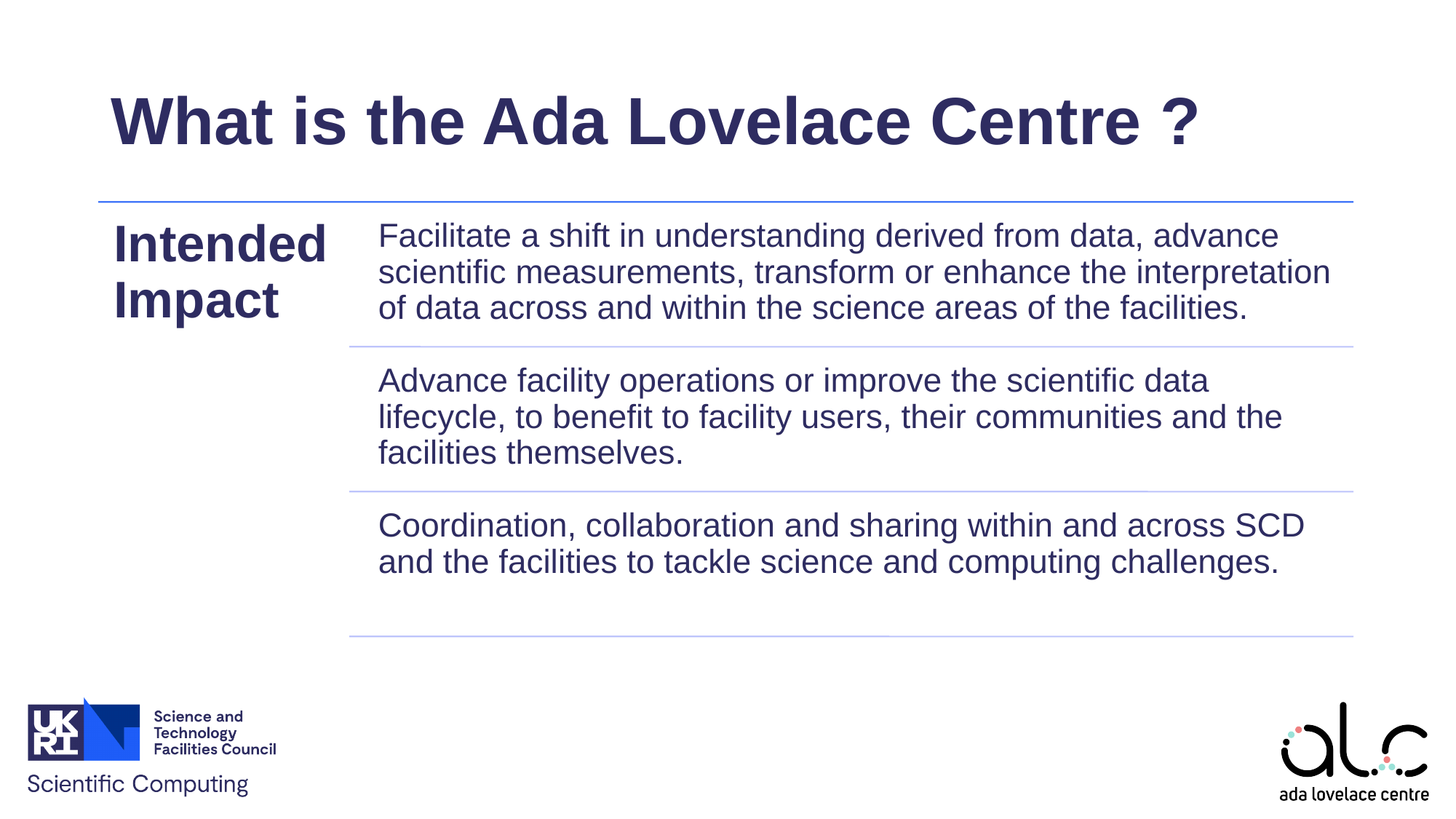

# What is the Ada Lovelace Centre ?
Intended Impact
Facilitate a shift in understanding derived from data, advance scientific measurements, transform or enhance the interpretation of data across and within the science areas of the facilities.
Advance facility operations or improve the scientific data lifecycle, to benefit to facility users, their communities and the facilities themselves.
Coordination, collaboration and sharing within and across SCD and the facilities to tackle science and computing challenges.